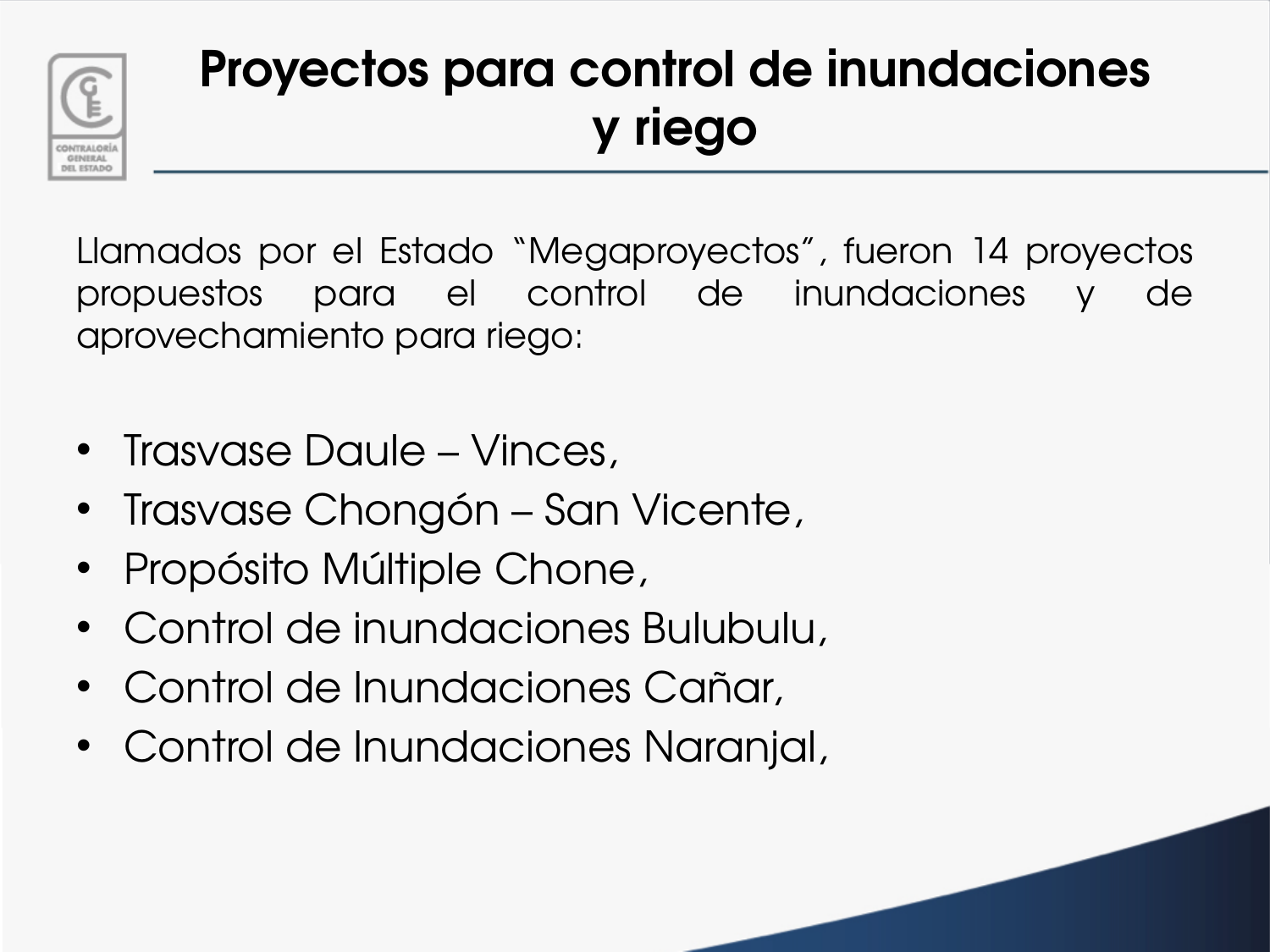

# Proyectos para control de inundaciones y riego
Llamados por el Estado “Megaproyectos”, fueron 14 proyectos propuestos para el control de inundaciones y de aprovechamiento para riego:

Trasvase Daule – Vinces,
Trasvase Chongón – San Vicente,
Propósito Múltiple Chone,
Control de inundaciones Bulubulu,
Control de Inundaciones Cañar,
Control de Inundaciones Naranjal,